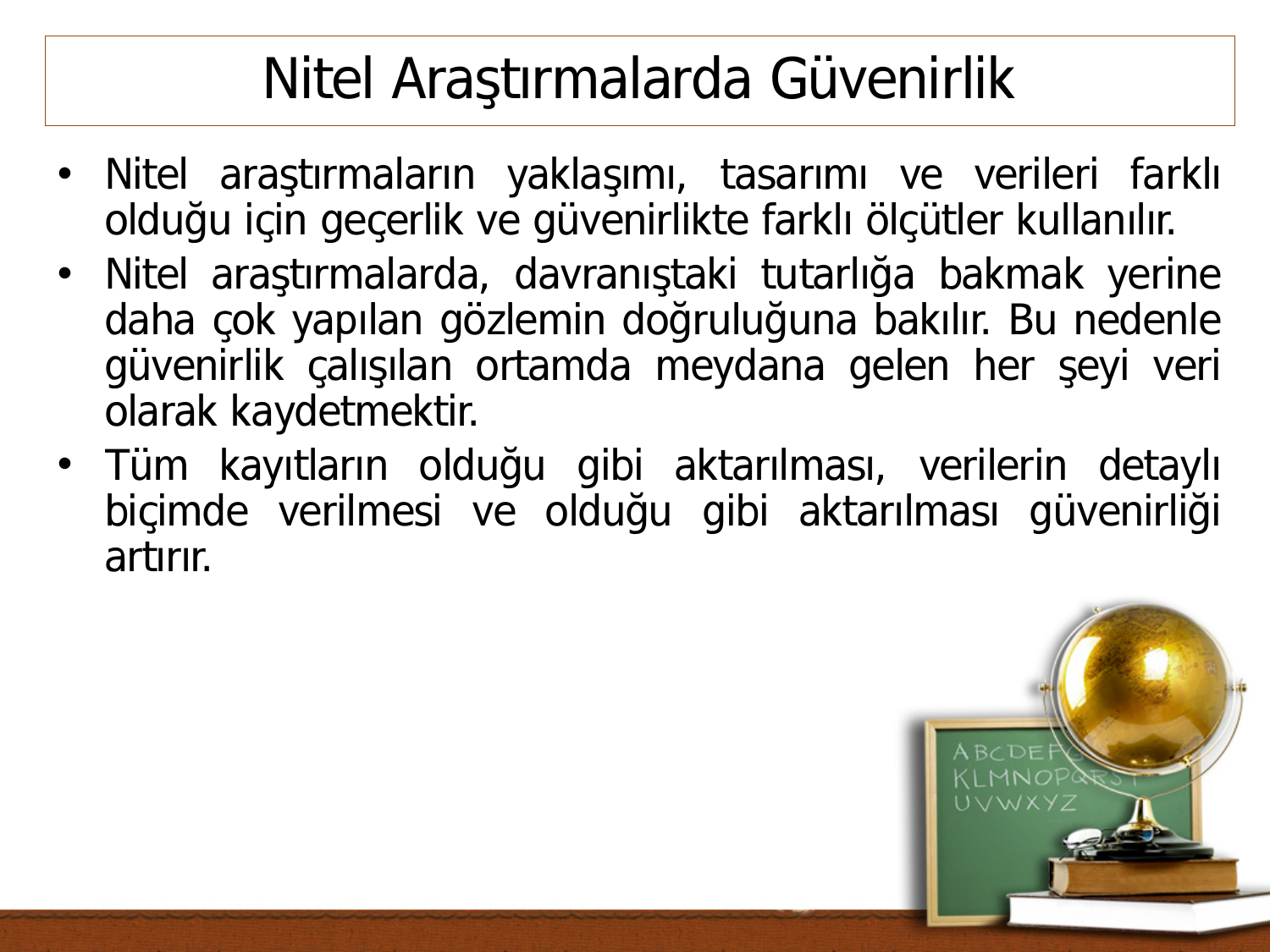

Nitel Araştırmalarda Güvenirlik
Nitel araştırmaların yaklaşımı, tasarımı ve verileri farklı olduğu için geçerlik ve güvenirlikte farklı ölçütler kullanılır.
Nitel araştırmalarda, davranıştaki tutarlığa bakmak yerine daha çok yapılan gözlemin doğruluğuna bakılır. Bu nedenle güvenirlik çalışılan ortamda meydana gelen her şeyi veri olarak kaydetmektir.
Tüm kayıtların olduğu gibi aktarılması, verilerin detaylı biçimde verilmesi ve olduğu gibi aktarılması güvenirliği artırır.